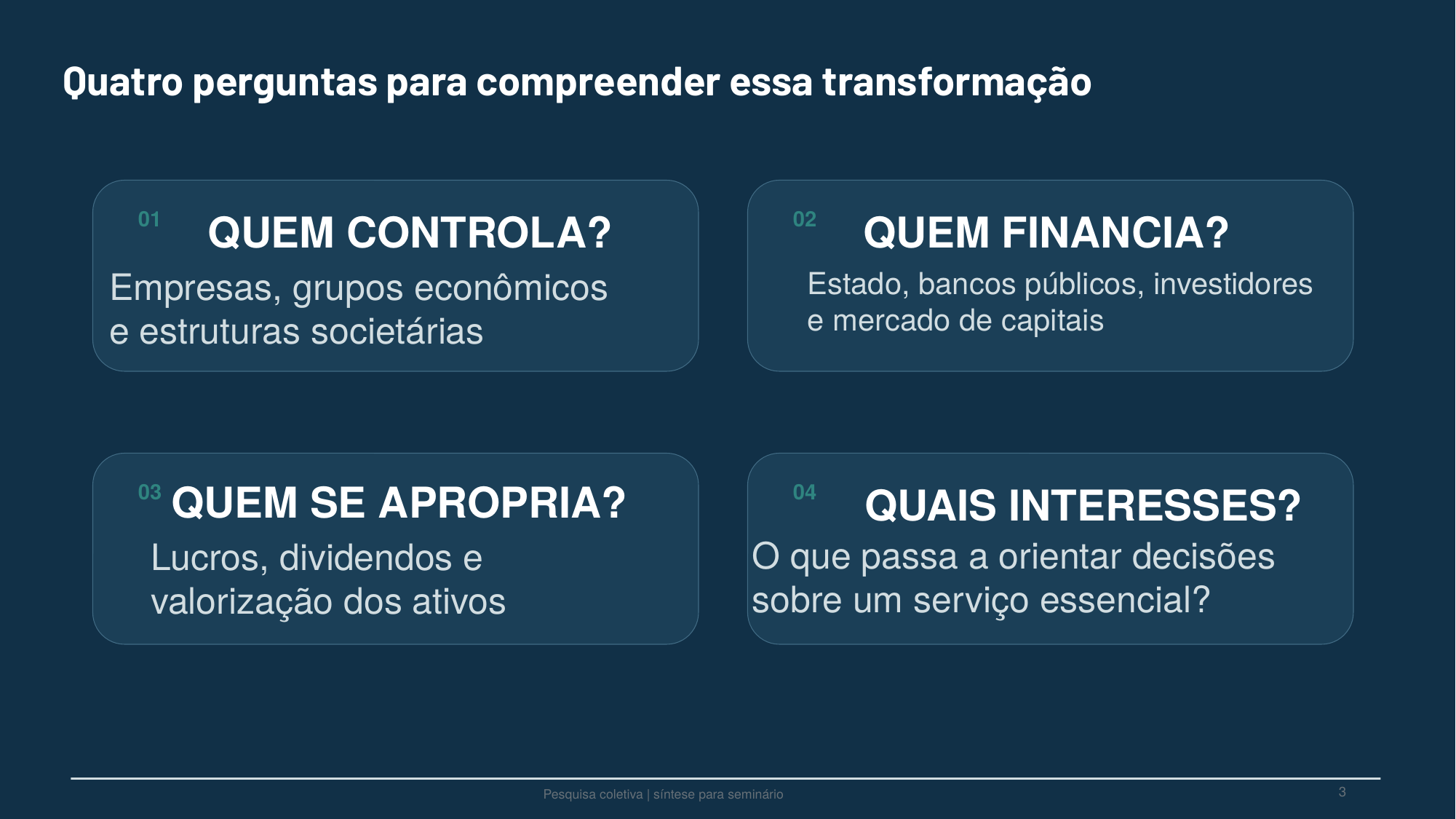

Quatro perguntas para compreender essa transformação

01
QUEM CONTROLA?
02
QUEM FINANCIA?
Empresas, grupos econômicos
e estruturas societárias
Estado, bancos públicos, investidores e mercado de capitais

QUEM SE APROPRIA?
03
04
QUAIS INTERESSES?
O que passa a orientar decisões
sobre um serviço essencial?
Lucros, dividendos e
valorização dos ativos

3
Pesquisa coletiva | síntese para seminário